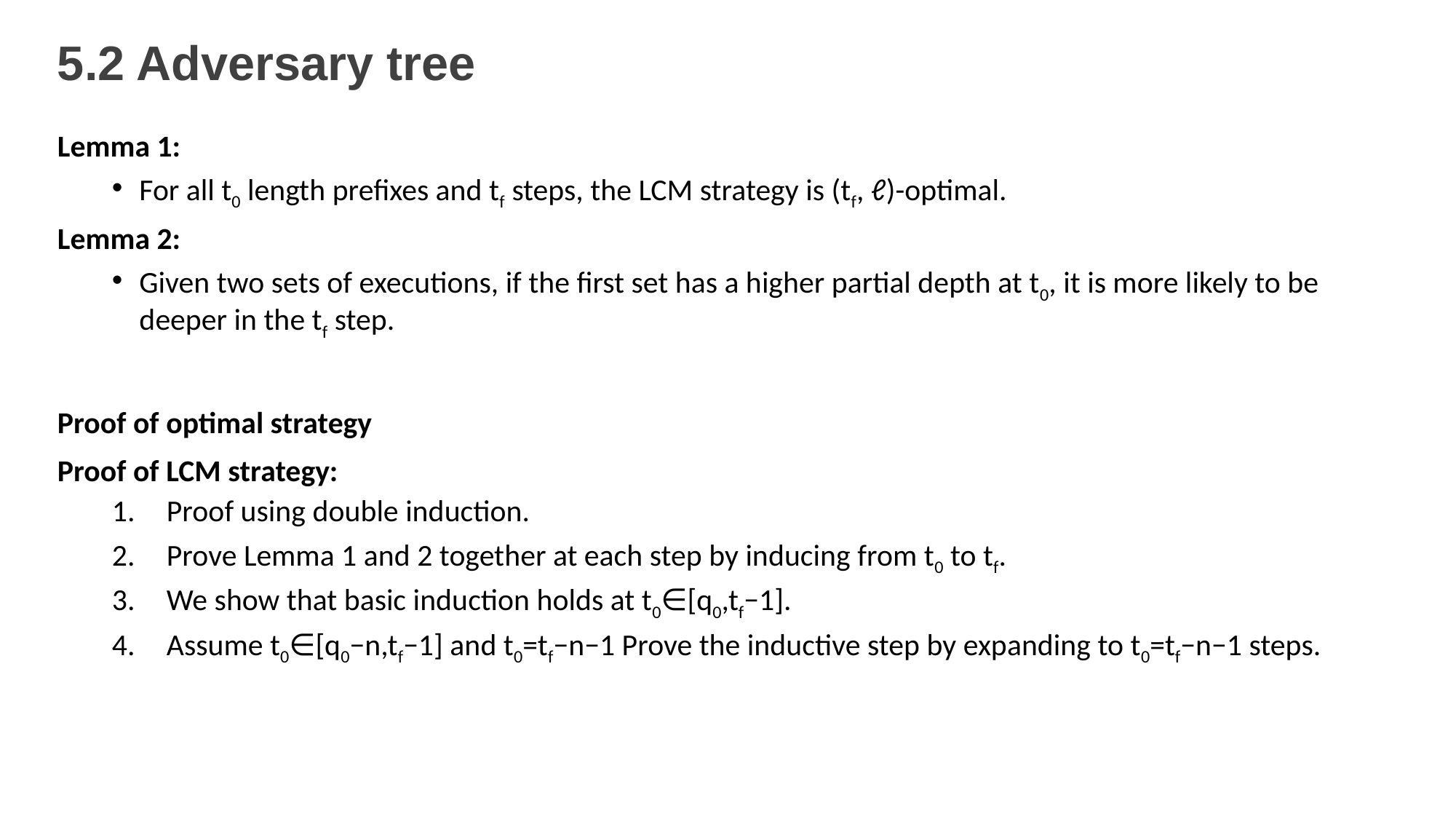

# 5.2 Adversary tree
Lemma 1:
For all t0​ length prefixes and tf steps, the LCM strategy is (tf, ℓ)-optimal.
Lemma 2:
Given two sets of executions, if the first set has a higher partial depth at t0​, it is more likely to be deeper in the tf step.

Proof of optimal strategy
Proof of LCM strategy:
Proof using double induction.
Prove Lemma 1 and 2 together at each step by inducing from t0​ to tf.
We show that basic induction holds at t0∈[q0,tf−1].
Assume t0∈[q0−n,tf−1] and t0=tf−n−1 Prove the inductive step by expanding to t0​=tf−n−1 steps.